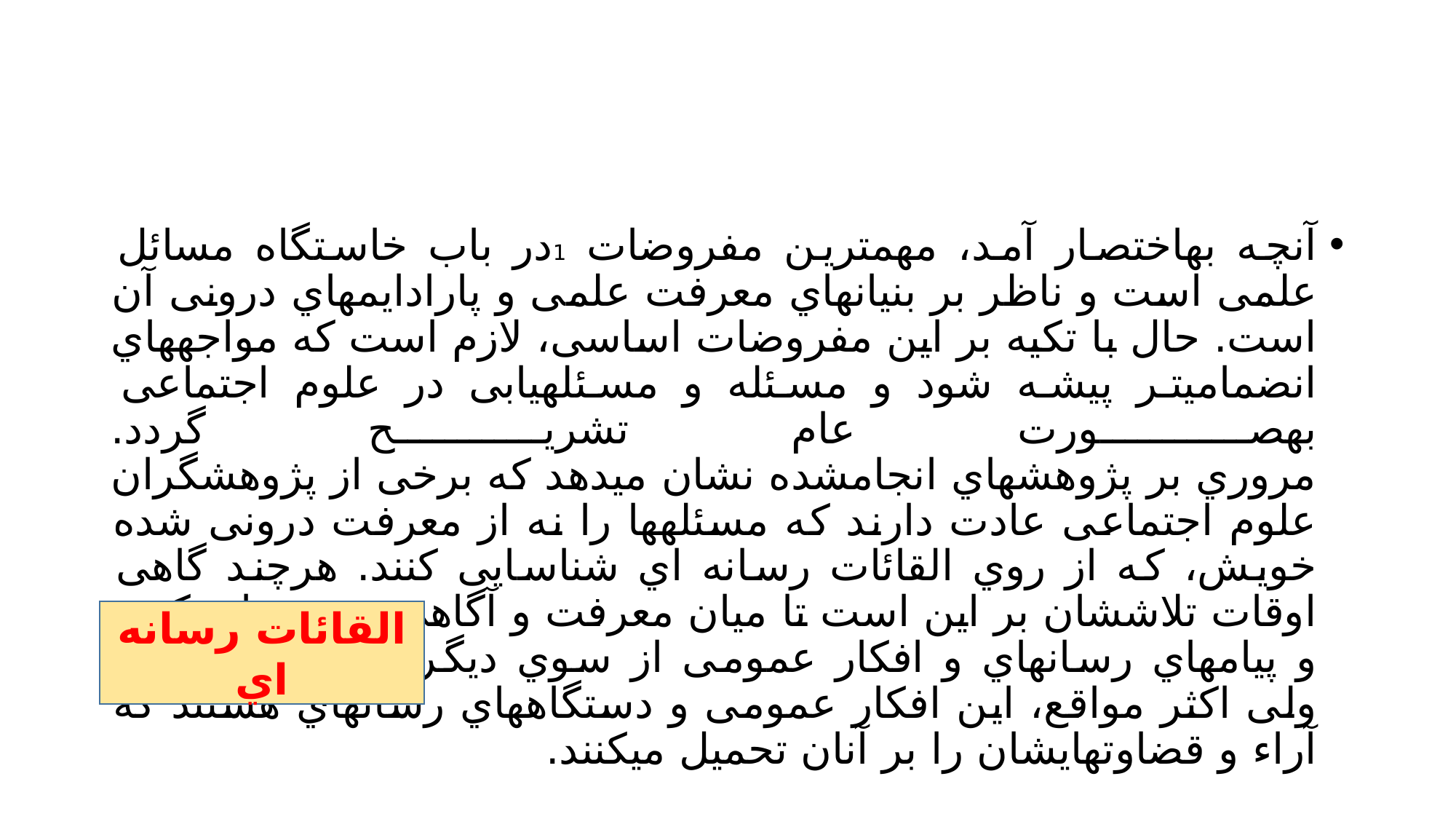

#
آنچه بهاختصار آمد، مهمترین مفروضات 1در باب خاستگاه مسائل علمی است و ناظر بر بنیانهاي معرفت علمی و پارادایمهاي درونی آن است. حال با تکیه بر این مفروضات اساسی، لازم است که مواجههاي انضمامیتر پیشه شود و مسئله و مسئلهیابی در علوم اجتماعی بهصورت عام تشریح گردد.
مروري بر پژوهشهاي انجامشده نشان میدهد که برخی از پژوهشگران علوم اجتماعی عادت دارند که مسئلهها را نه از معرفت درونی شده خویش، که از روي القائات رسانه اي شناسایی کنند. هرچند گاهی اوقات تلاششان بر این است تا میان معرفت و آگاهی خویش از یکسو و پیامهاي رسانهاي و افکار عمومی از سوي دیگر، فاصله بگذارند، ولی اکثر مواقع، این افکار عمومی و دستگاههاي رسانهاي هستند که آراء و قضاوتهایشان را بر آنان تحمیل میکنند.

القائات رسانه اي